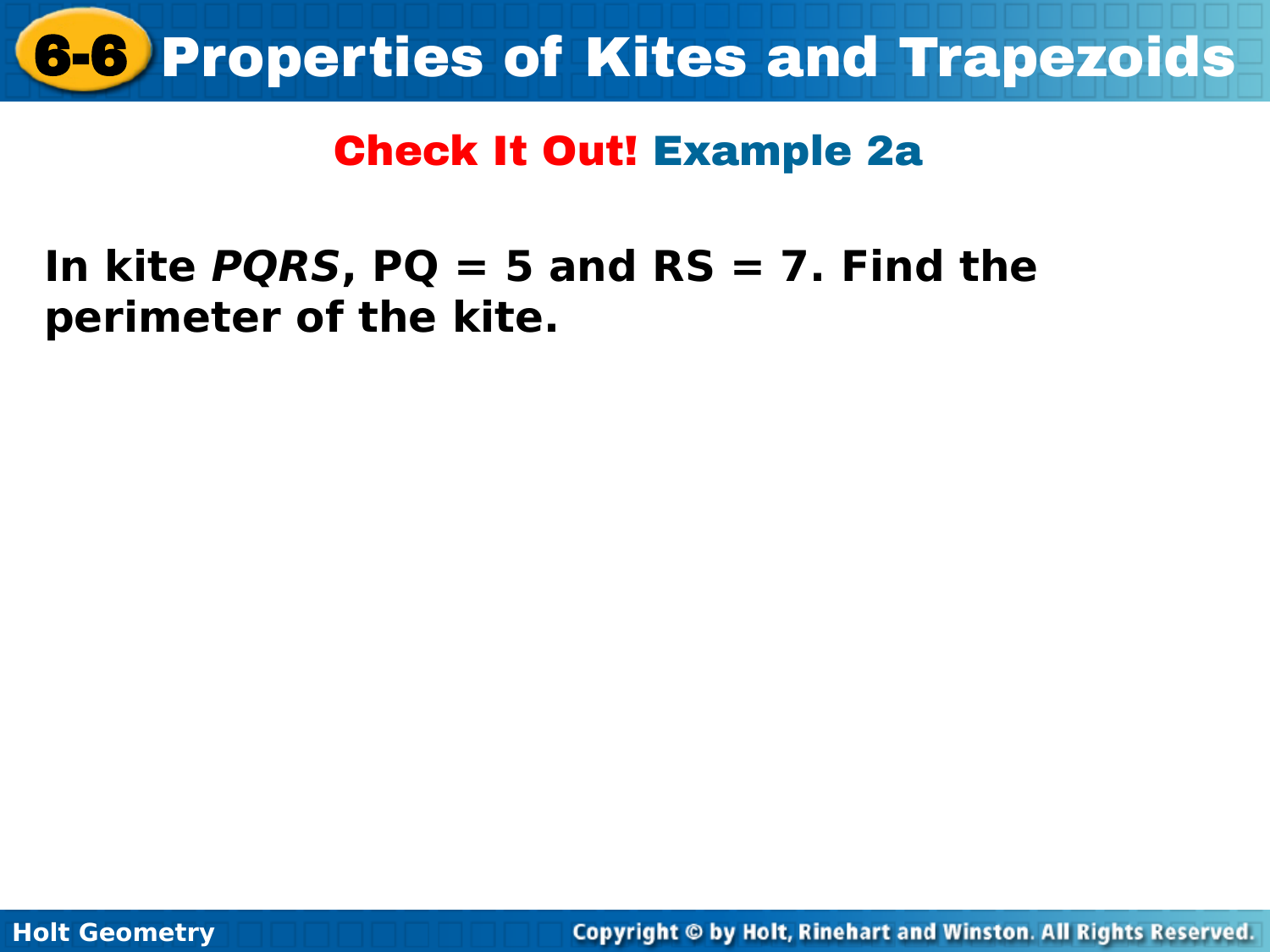

Check It Out! Example 2a
In kite PQRS, PQ = 5 and RS = 7. Find the perimeter of the kite.